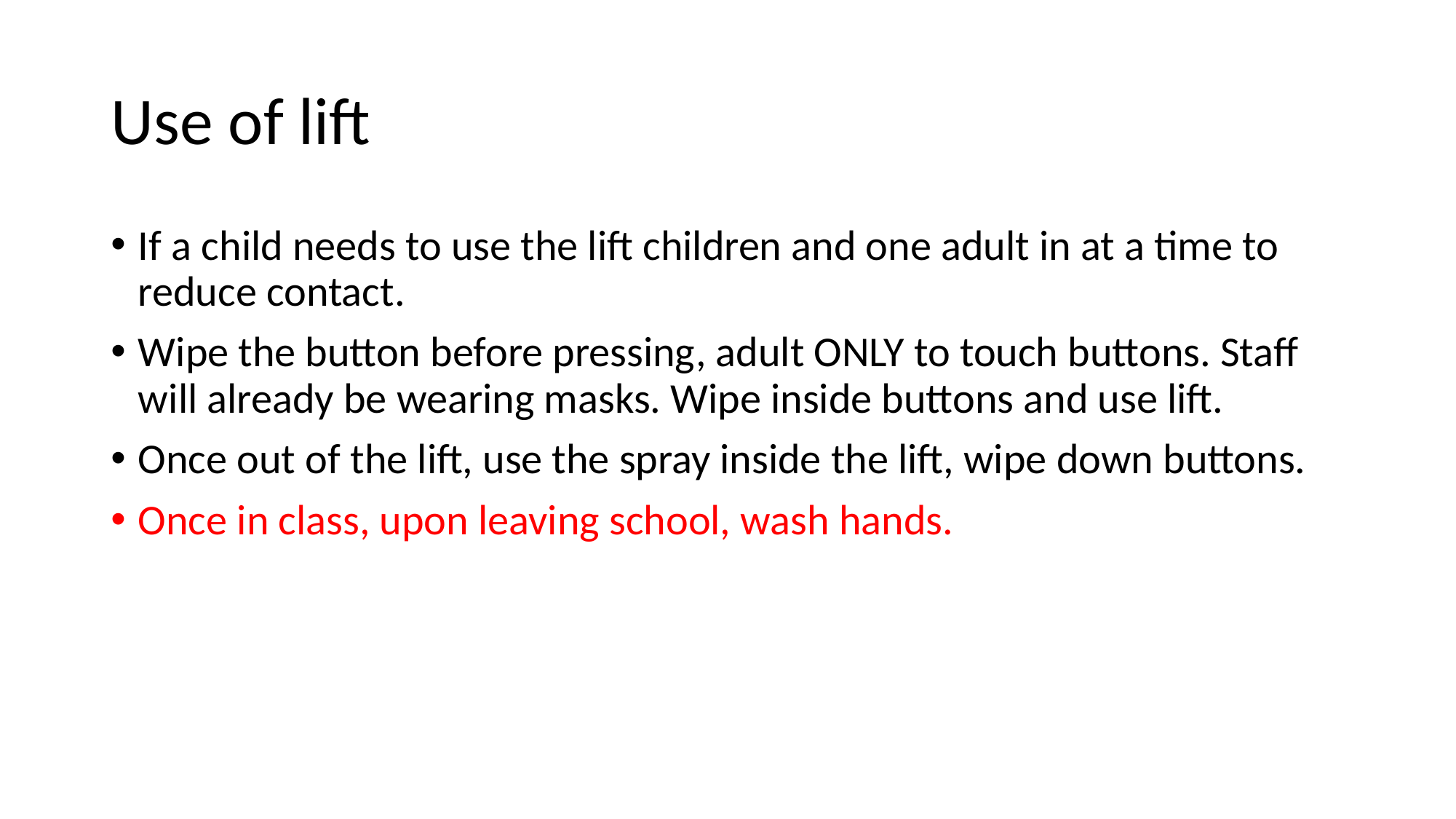

# Use of lift
If a child needs to use the lift children and one adult in at a time to reduce contact.
Wipe the button before pressing, adult ONLY to touch buttons. Staff will already be wearing masks. Wipe inside buttons and use lift.
Once out of the lift, use the spray inside the lift, wipe down buttons.
Once in class, upon leaving school, wash hands.